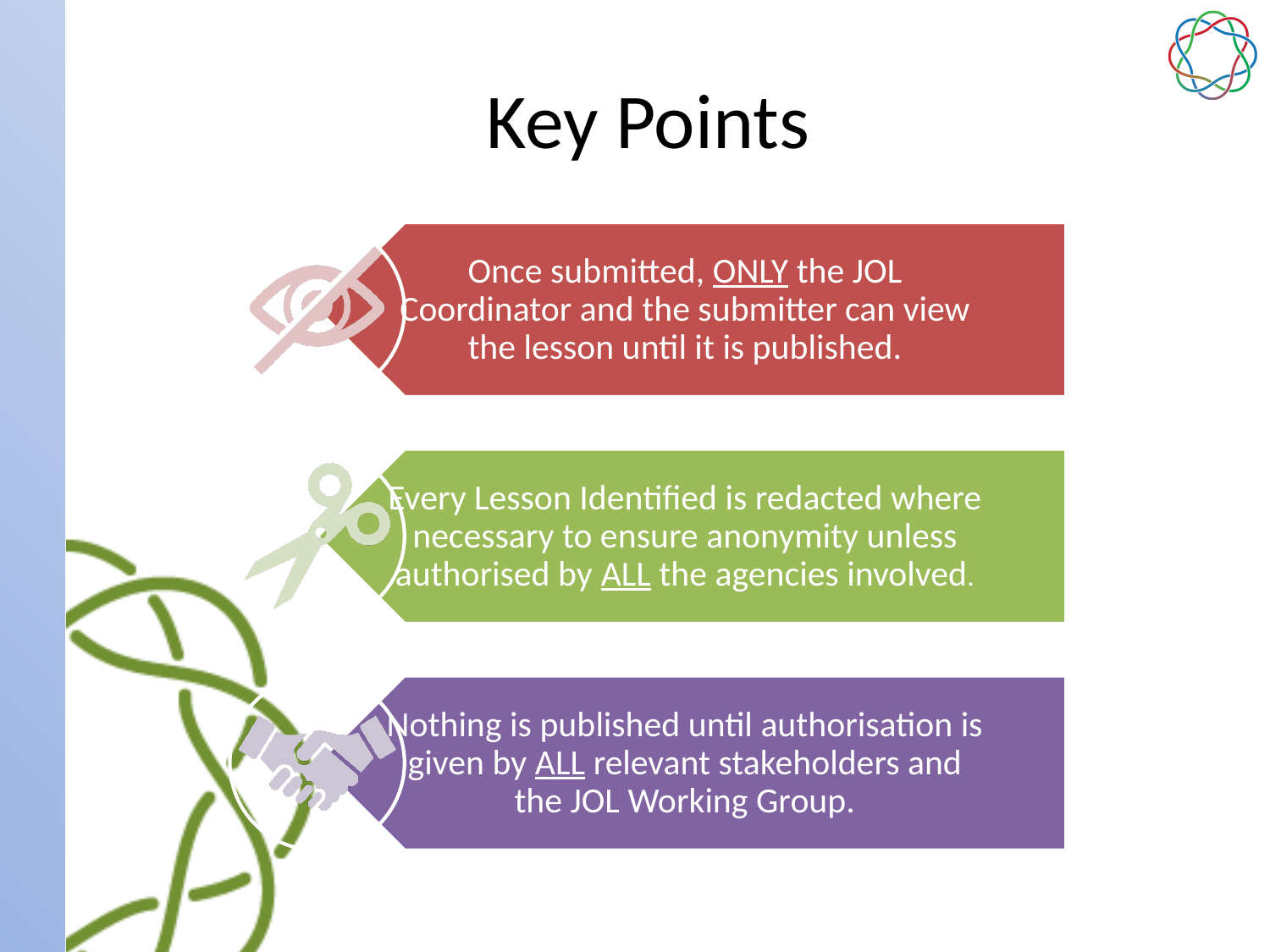

# Key Points
Once submitted, ONLY the JOL Coordinator and the submitter can view the lesson until it is published.
Every Lesson Identified is redacted where necessary to ensure anonymity unless authorised by ALL the agencies involved.
Nothing is published until authorisation is given by ALL relevant stakeholders and the JOL Working Group.